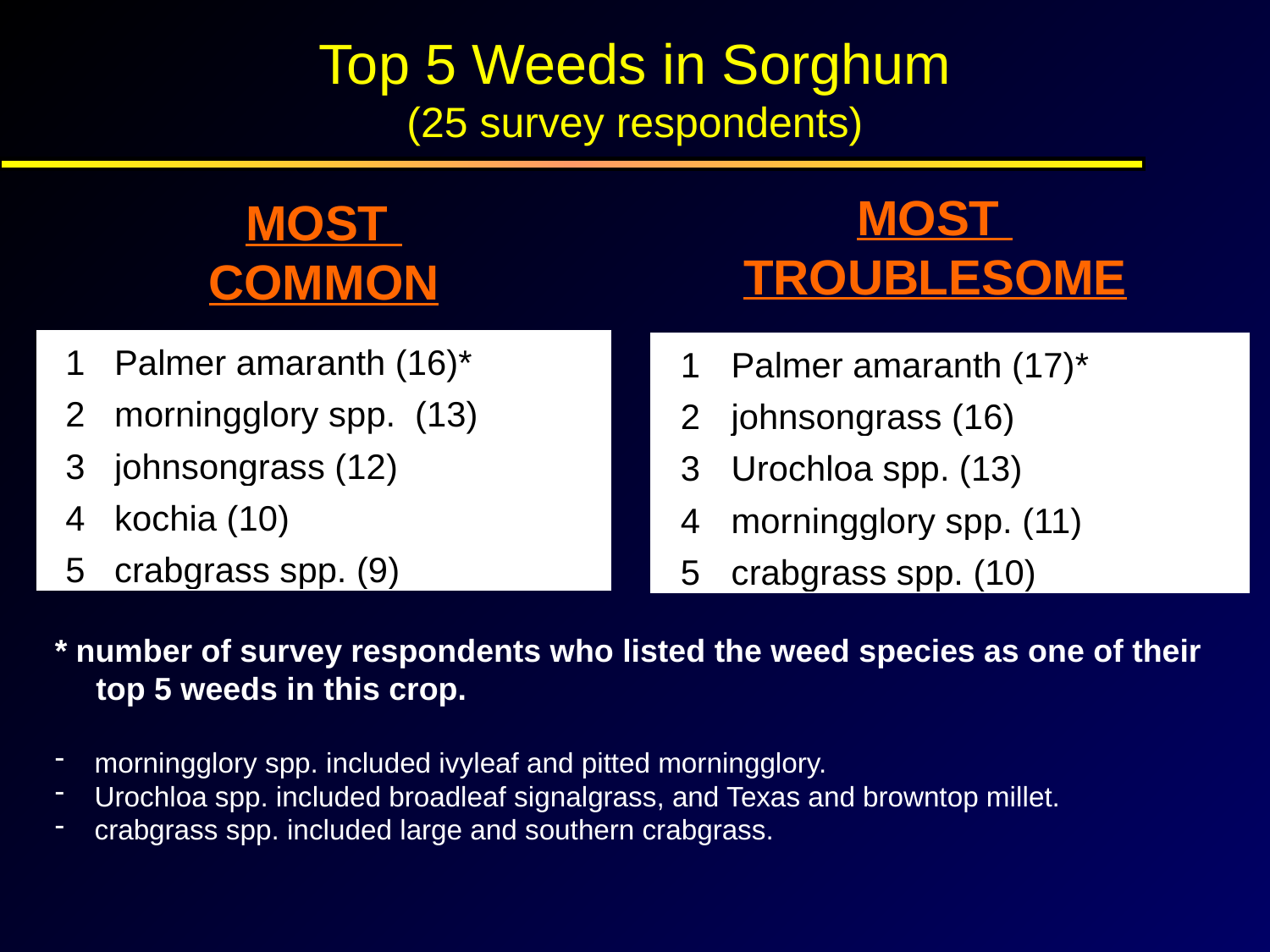

Top 5 Weeds in Sorghum
(25 survey respondents)

MOST
TROUBLESOME
MOST
COMMON
| 1 | Palmer amaranth (16)\* |
| --- | --- |
| 2 | morningglory spp. (13) |
| 3 | johnsongrass (12) |
| 4 | kochia (10) |
| 5 | crabgrass spp. (9) |
| 1 | Palmer amaranth (17)\* |
| --- | --- |
| 2 | johnsongrass (16) |
| 3 | Urochloa spp. (13) |
| 4 | morningglory spp. (11) |
| 5 | crabgrass spp. (10) |
* number of survey respondents who listed the weed species as one of their  top 5 weeds in this crop.
morningglory spp. included ivyleaf and pitted morningglory.
Urochloa spp. included broadleaf signalgrass, and Texas and browntop millet.
crabgrass spp. included large and southern crabgrass.